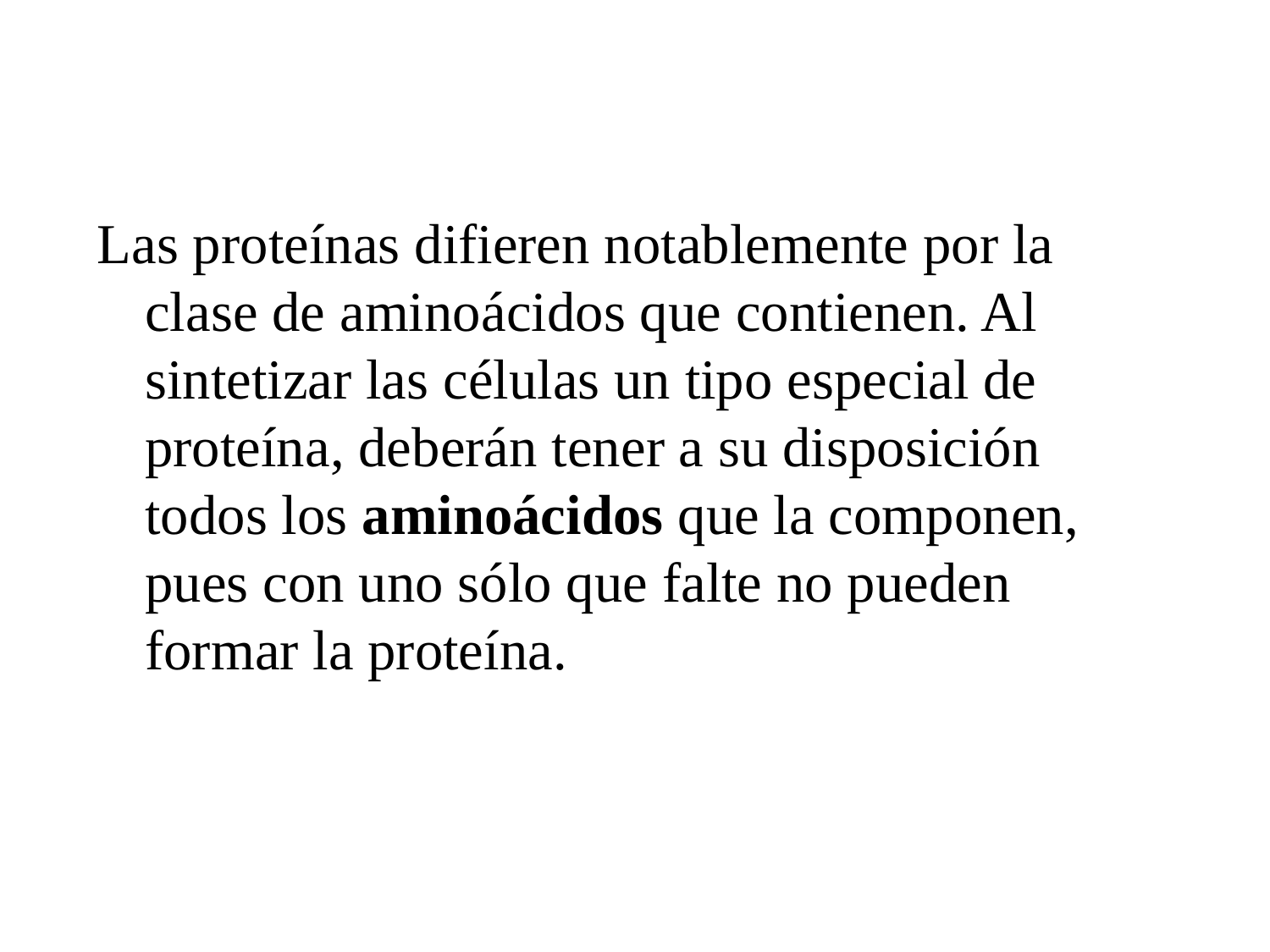

Las proteínas difieren notablemente por la clase de aminoácidos que contienen. Al sintetizar las células un tipo especial de proteína, deberán tener a su disposición todos los aminoácidos que la componen, pues con uno sólo que falte no pueden formar la proteína.